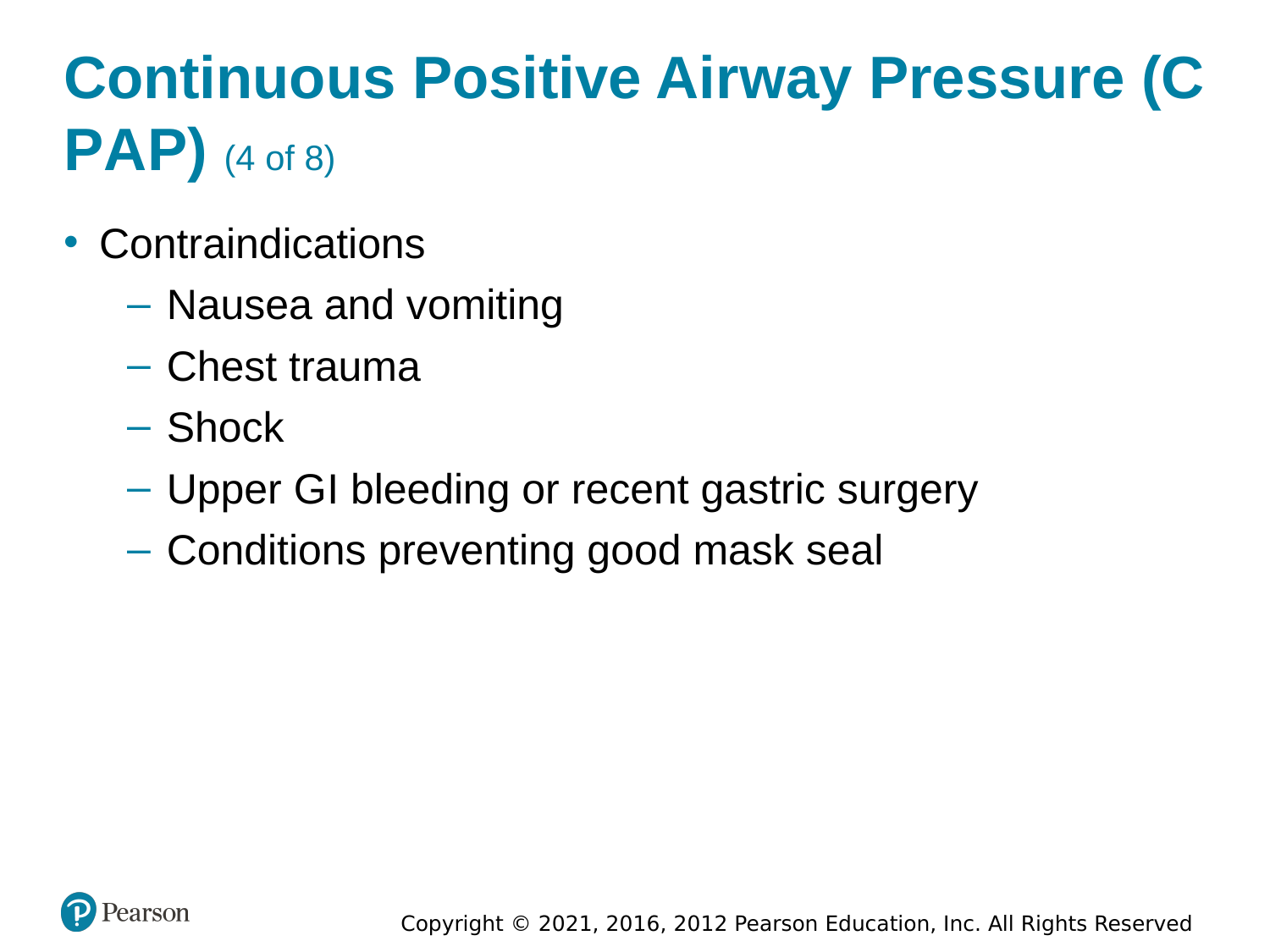

# Continuous Positive Airway Pressure (C P A P) (4 of 8)
Contraindications
Nausea and vomiting
Chest trauma
Shock
Upper G I bleeding or recent gastric surgery
Conditions preventing good mask seal